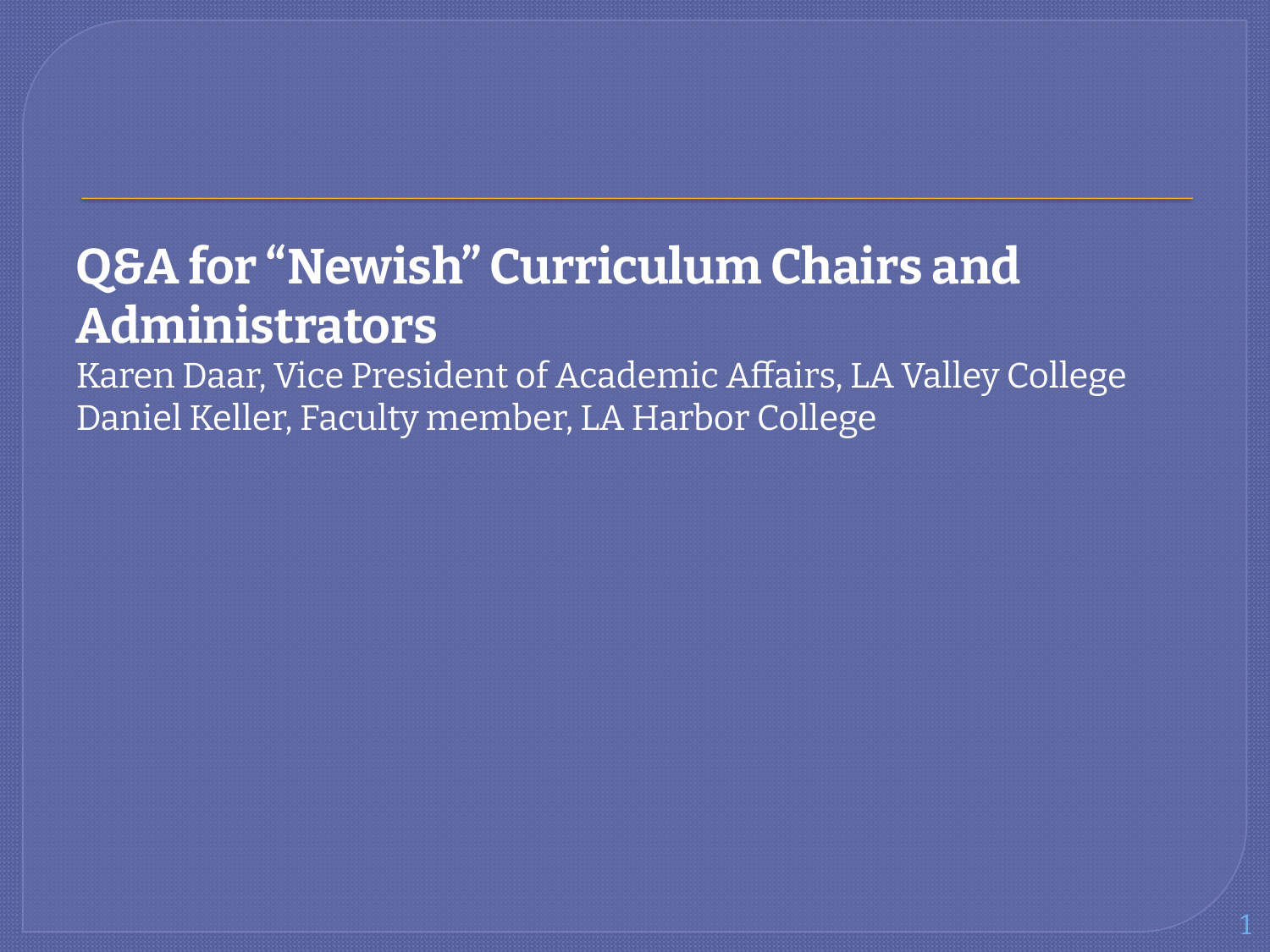

#
Q&A for “Newish” Curriculum Chairs and Administrators
Karen Daar, Vice President of Academic Affairs, LA Valley College
Daniel Keller, Faculty member, LA Harbor College
1